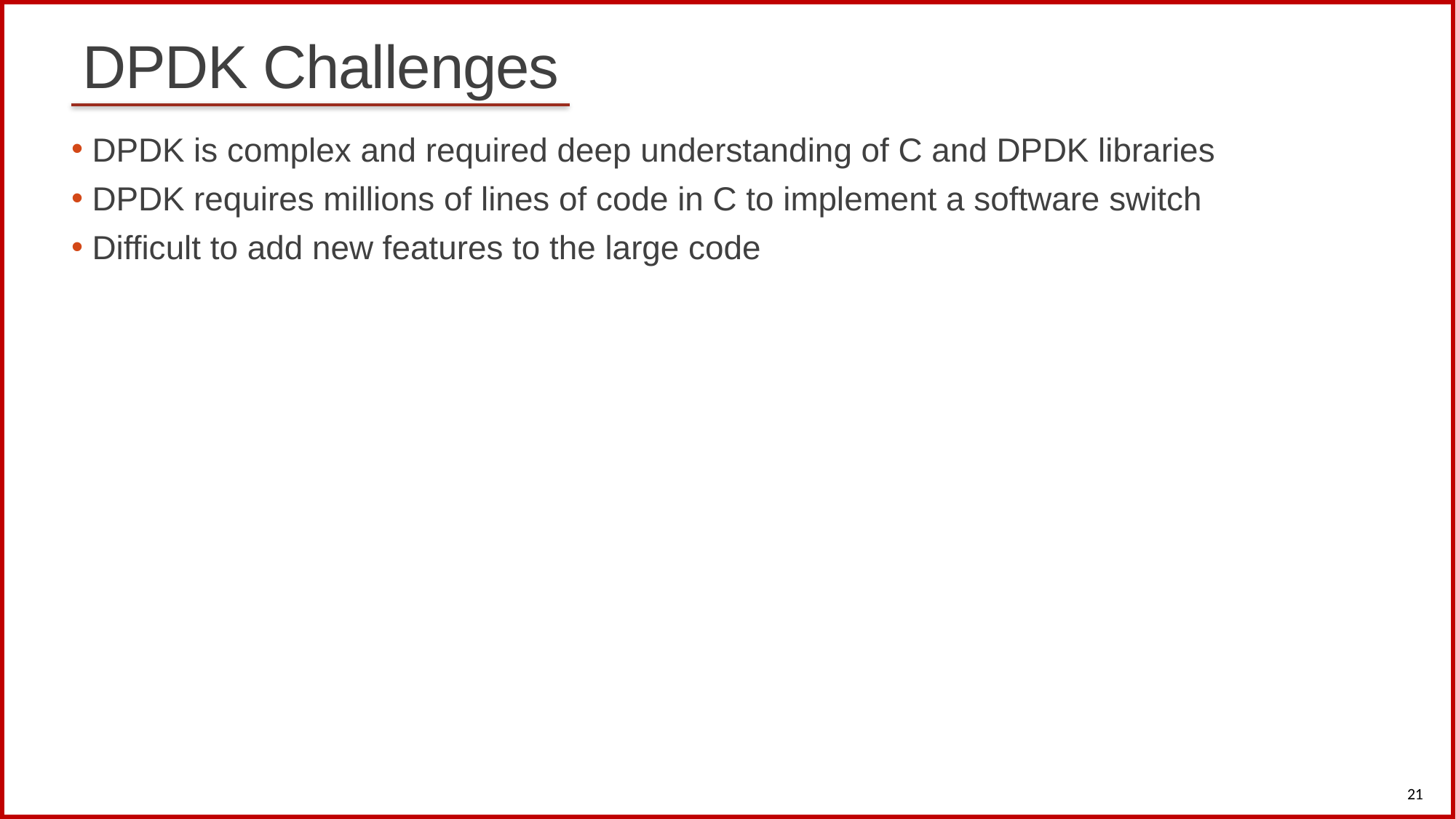

# DPDK Challenges
DPDK is complex and required deep understanding of C and DPDK libraries
DPDK requires millions of lines of code in C to implement a software switch
Difficult to add new features to the large code
21